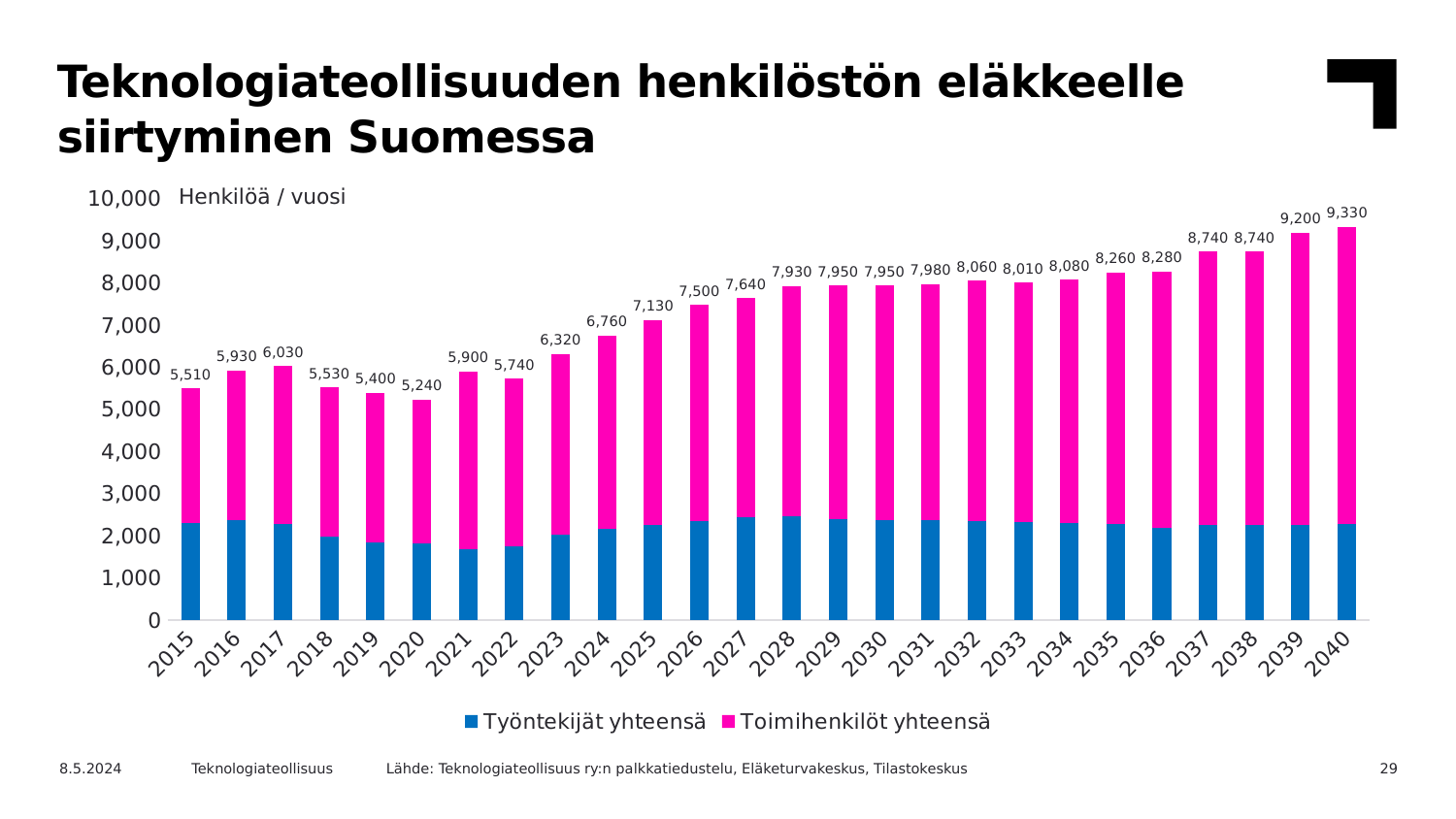

Teknologiateollisuuden henkilöstön eläkkeelle siirtyminen Suomessa

Henkilöä / vuosi

### Chart

| Category | Työntekijät yhteensä | Toimihenkilöt yhteensä | Sarake1 |
|---|---|---|---|
| 2015 | 2310.0 | 3200.0 | 5510.0 |
| 2016 | 2370.0 | 3560.0 | 5930.0 |
| 2017 | 2290.0 | 3740.0 | 6030.0 |
| 2018 | 1980.0 | 3550.0 | 5530.0 |
| 2019 | 1850.0 | 3550.0 | 5400.0 |
| 2020 | 1820.0 | 3420.0 | 5240.0 |
| 2021 | 1680.0 | 4220.0 | 5900.0 |
| 2022 | 1760.0 | 3980.0 | 5740.0 |
| 2023 | 2040.0 | 4280.0 | 6320.0 |
| 2024 | 2160.0 | 4600.0 | 6760.0 |
| 2025 | 2250.0 | 4880.0 | 7130.0 |
| 2026 | 2360.0 | 5130.0 | 7500.0 |
| 2027 | 2450.0 | 5200.0 | 7640.0 |
| 2028 | 2470.0 | 5460.0 | 7930.0 |
| 2029 | 2400.0 | 5550.0 | 7950.0 |
| 2030 | 2370.0 | 5570.0 | 7950.0 |
| 2031 | 2380.0 | 5600.0 | 7980.0 |
| 2032 | 2360.0 | 5700.0 | 8060.0 |
| 2033 | 2320.0 | 5690.0 | 8010.0 |
| 2034 | 2310.0 | 5770.0 | 8080.0 |
| 2035 | 2290.0 | 5970.0 | 8260.0 |
| 2036 | 2180.0 | 6100.0 | 8280.0 |
| 2037 | 2260.0 | 6490.0 | 8740.0 |
| 2038 | 2260.0 | 6490.0 | 8740.0 |
| 2039 | 2260.0 | 6940.0 | 9200.0 |
| 2040 | 2280.0 | 7060.0 | 9330.0 |
Lähde: Teknologiateollisuus ry:n palkkatiedustelu, Eläketurvakeskus, Tilastokeskus

8.5.2024
Teknologiateollisuus
29